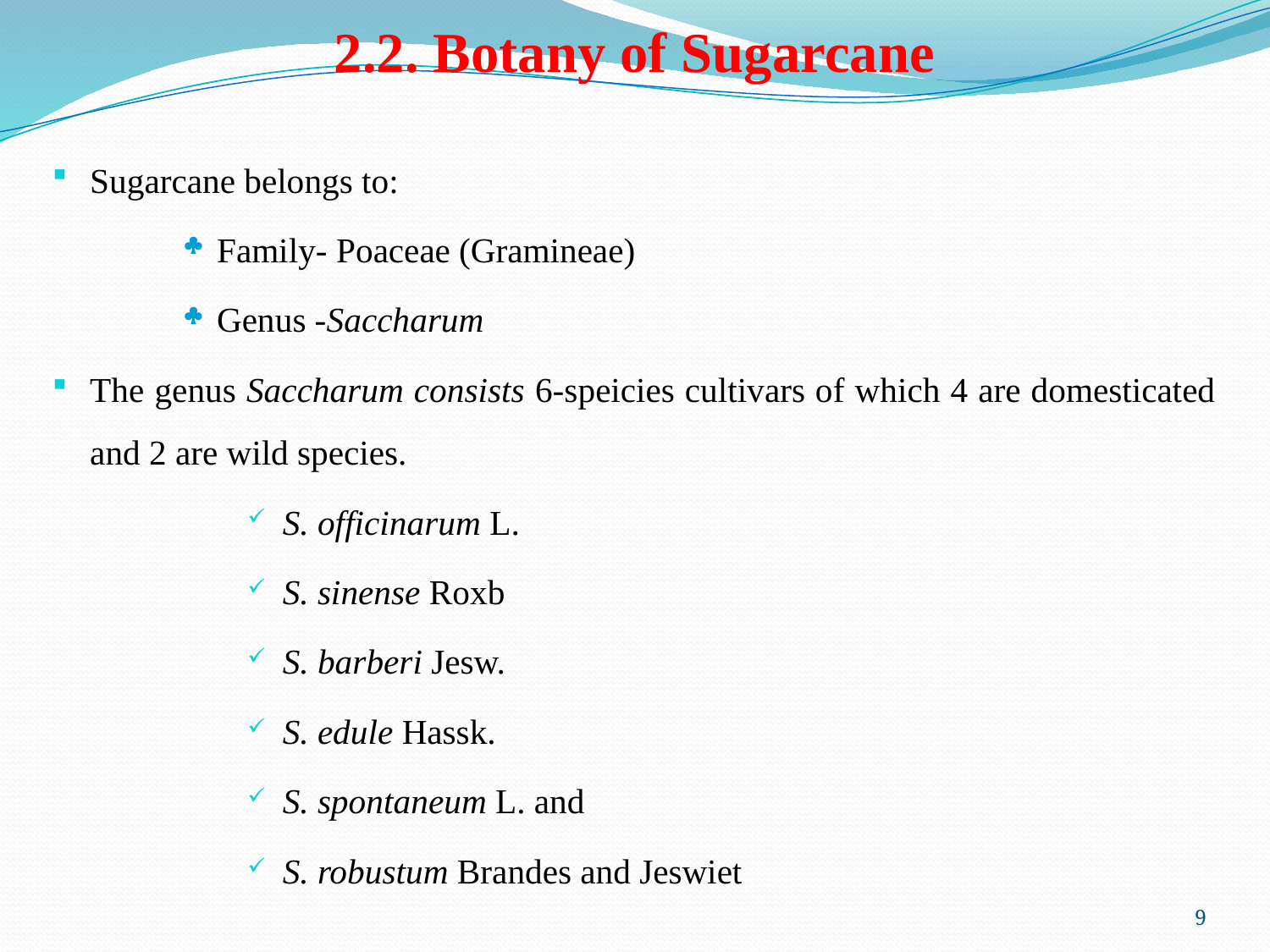

# 2.2. Botany of Sugarcane
Sugarcane belongs to:
Family- Poaceae (Gramineae)
Genus -Saccharum
The genus Saccharum consists 6-speicies cultivars of which 4 are domesticated and 2 are wild species.
S. officinarum L.
S. sinense Roxb
S. barberi Jesw.
S. edule Hassk.
S. spontaneum L. and
S. robustum Brandes and Jeswiet

9